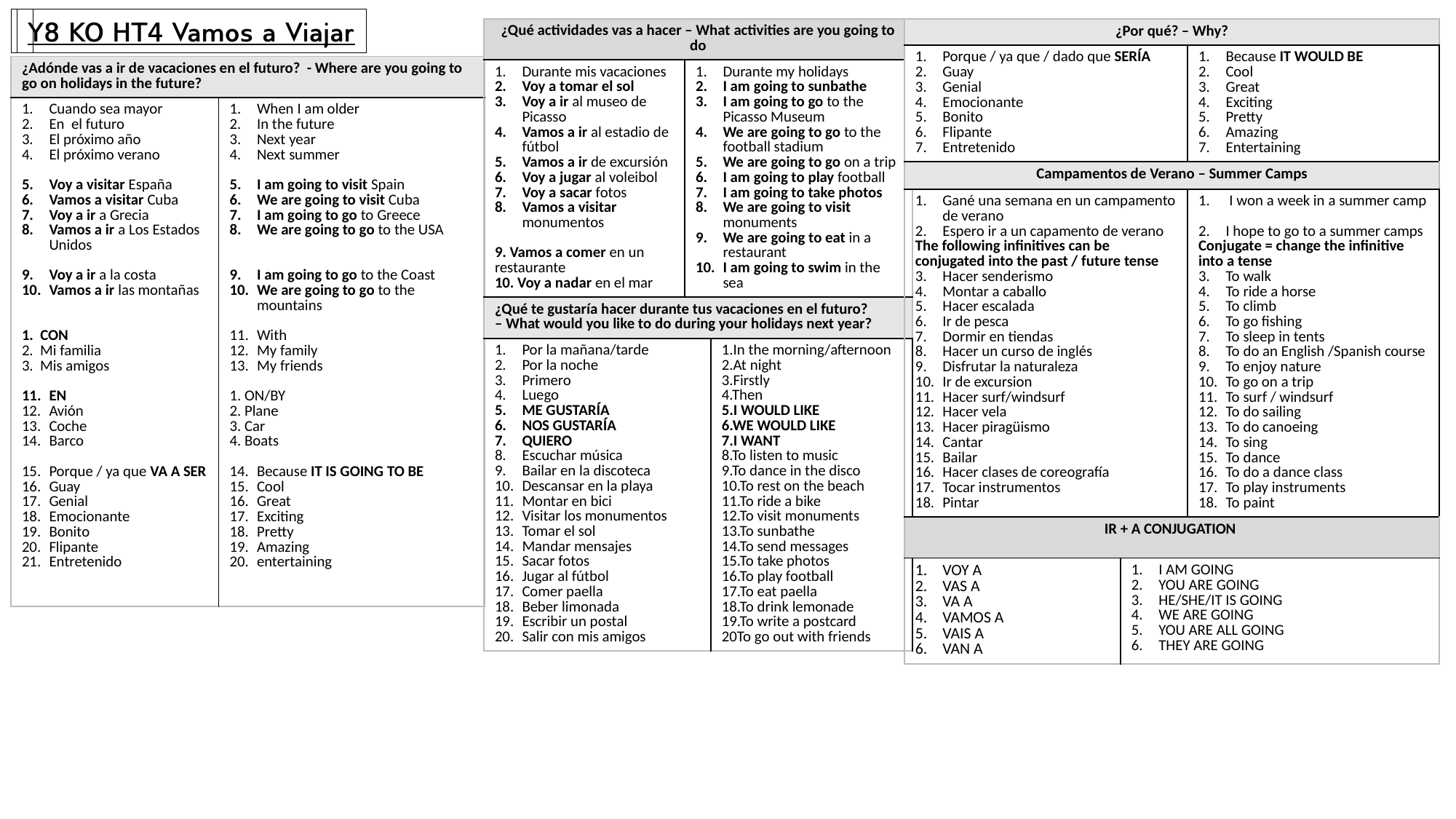

Y8 KO HT4 Vamos a Viajar
| ¿Qué actividades vas a hacer – What activities are you going to do |  |  |
| --- | --- | --- |
| Durante mis vacaciones Voy a tomar el sol Voy a ir al museo de Picasso Vamos a ir al estadio de fútbol Vamos a ir de excursión Voy a jugar al voleibol Voy a sacar fotos Vamos a visitar monumentos 9. Vamos a comer en un restaurante 10. Voy a nadar en el mar | Durante my holidays I am going to sunbathe I am going to go to the Picasso Museum We are going to go to the football stadium We are going to go on a trip I am going to play football I am going to take photos We are going to visit monuments We are going to eat in a restaurant I am going to swim in the sea |  |
| ¿Qué te gustaría hacer durante tus vacaciones en el futuro? – What would you like to do during your holidays next year? |  |  |
| Por la mañana/tarde Por la noche Primero Luego ME GUSTARÍA NOS GUSTARÍA QUIERO Escuchar música Bailar en la discoteca Descansar en la playa Montar en bici Visitar los monumentos Tomar el sol Mandar mensajes Sacar fotos Jugar al fútbol Comer paella Beber limonada Escribir un postal Salir con mis amigos |  | 1.In the morning/afternoon 2.At night 3.Firstly 4.Then 5.I WOULD LIKE 6.WE WOULD LIKE 7.I WANT 8.To listen to music 9.To dance in the disco 10.To rest on the beach 11.To ride a bike 12.To visit monuments 13.To sunbathe 14.To send messages 15.To take photos 16.To play football 17.To eat paella 18.To drink lemonade 19.To write a postcard 20To go out with friends |
| ¿Por qué? – Why? |  |  |
| --- | --- | --- |
| Porque / ya que / dado que SERÍA Guay Genial Emocionante Bonito Flipante Entretenido |  | Because IT WOULD BE Cool Great Exciting Pretty Amazing Entertaining |
| Campamentos de Verano – Summer Camps |  |  |
| Gané una semana en un campamento de verano Espero ir a un capamento de verano The following infinitives can be conjugated into the past / future tense Hacer senderismo Montar a caballo Hacer escalada Ir de pesca Dormir en tiendas Hacer un curso de inglés Disfrutar la naturaleza Ir de excursion Hacer surf/windsurf Hacer vela Hacer piragüismo Cantar Bailar Hacer clases de coreografía Tocar instrumentos Pintar |  | I won a week in a summer camp I hope to go to a summer camps Conjugate = change the infinitive into a tense To walk To ride a horse To climb To go fishing To sleep in tents To do an English /Spanish course To enjoy nature To go on a trip To surf / windsurf To do sailing To do canoeing To sing To dance To do a dance class To play instruments To paint |
| IR + A CONJUGATION |  |  |
| VOY A VAS A VA A VAMOS A VAIS A VAN A | I AM GOING YOU ARE GOING HE/SHE/IT IS GOING WE ARE GOING YOU ARE ALL GOING THEY ARE GOING |  |
| ¿Adónde vas a ir de vacaciones en el futuro? - Where are you going to go on holidays in the future? |  |
| --- | --- |
| Cuando sea mayor En el futuro El próximo año El próximo verano Voy a visitar España Vamos a visitar Cuba Voy a ir a Grecia Vamos a ir a Los Estados Unidos Voy a ir a la costa Vamos a ir las montañas 1. CON 2. Mi familia 3. Mis amigos EN Avión Coche Barco Porque / ya que VA A SER Guay Genial Emocionante Bonito Flipante Entretenido | When I am older In the future Next year Next summer I am going to visit Spain We are going to visit Cuba I am going to go to Greece We are going to go to the USA I am going to go to the Coast We are going to go to the mountains With My family My friends 1. ON/BY 2. Plane 3. Car 4. Boats Because IT IS GOING TO BE Cool Great Exciting Pretty Amazing entertaining |